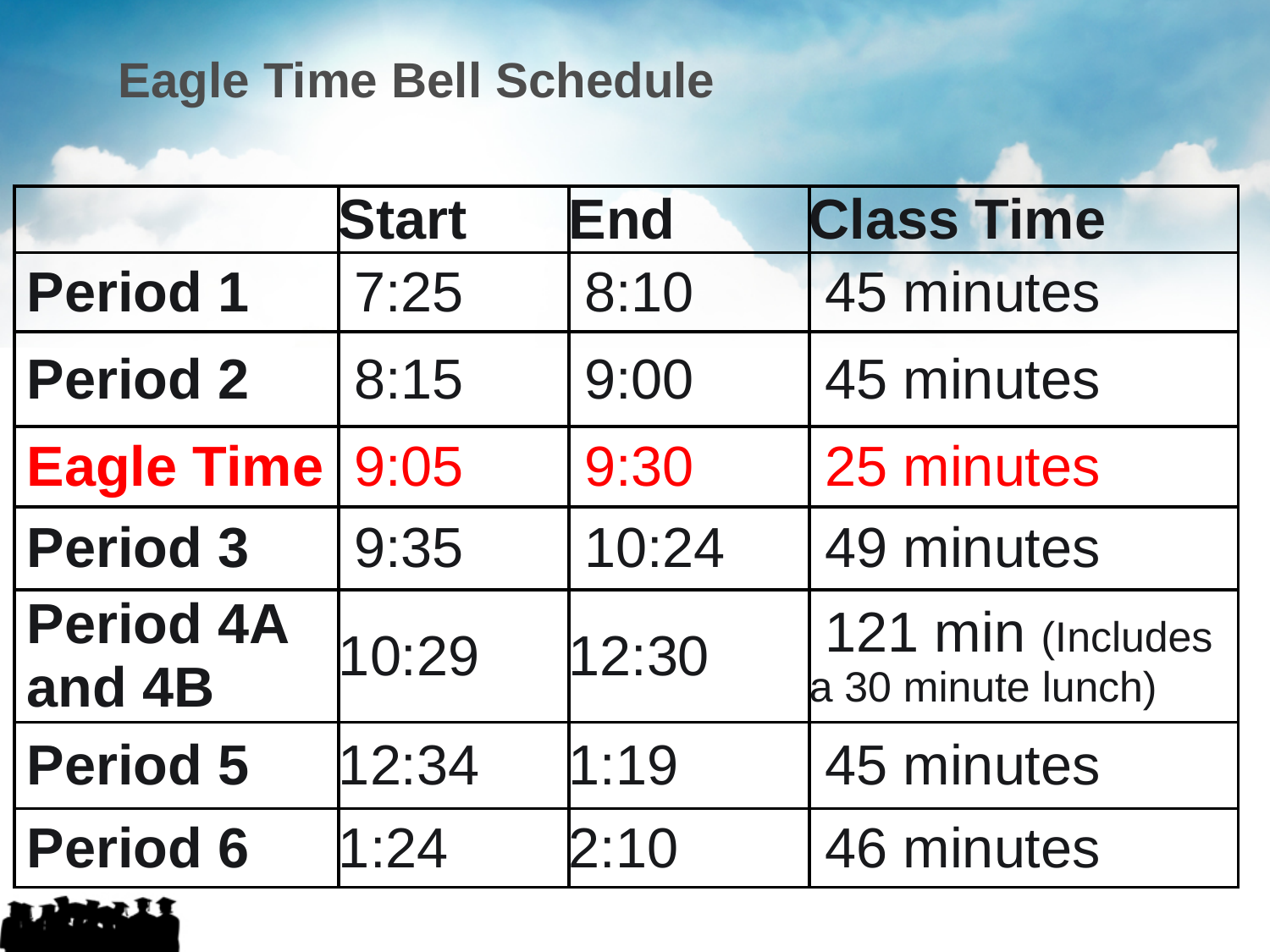

Eagle Time Bell Schedule
|  | Start | End | Class Time |
| --- | --- | --- | --- |
| Period 1 | 7:25 | 8:10 | 45 minutes |
| Period 2 | 8:15 | 9:00 | 45 minutes |
| Eagle Time | 9:05 | 9:30 | 25 minutes |
| Period 3 | 9:35 | 10:24 | 49 minutes |
| Period 4A and 4B | 10:29 | 12:30 | 121 min (Includes a 30 minute lunch) |
| Period 5 | 12:34 | 1:19 | 45 minutes |
| Period 6 | 1:24 | 2:10 | 46 minutes |